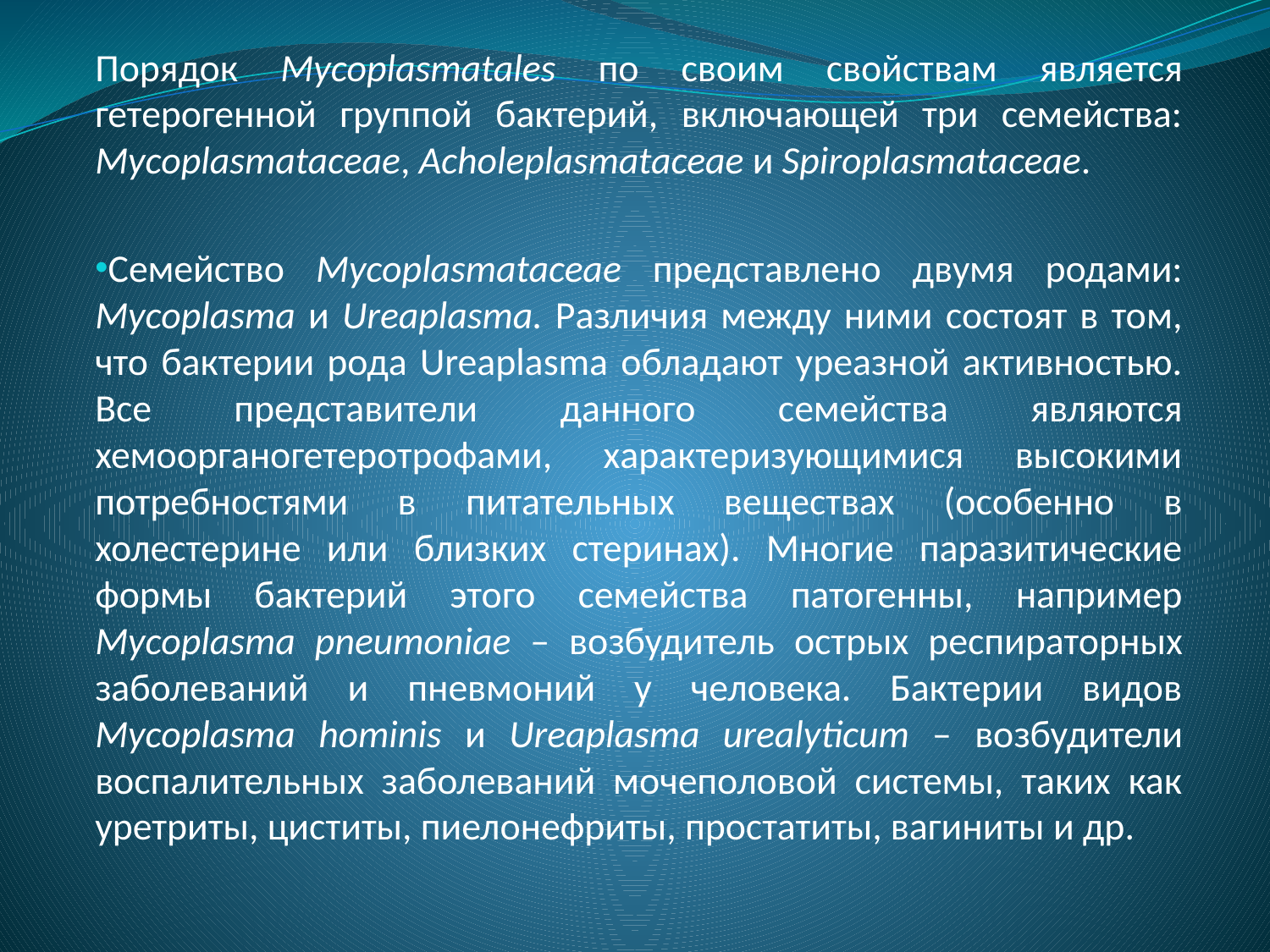

Порядок Mycoplasmatales по своим свойствам является гетерогенной группой бактерий, включающей три семейства: Mycoplasmataceae, Acholeplasmataceae и Spiroplasmataceae.

Семейство Mycoplasmataceae представлено двумя родами: Mycoplasma и Ureaplasma. Различия между ними состоят в том, что бактерии рода Ureaplasma обладают уреазной активностью. Все представители данного семейства являются хемоорганогетеротрофами, характеризующимися высокими потребностями в питательных веществах (особенно в холестерине или близких стеринах). Многие паразитические формы бактерий этого семейства патогенны, например Mycoplasma pneumoniae – возбудитель острых респираторных заболеваний и пневмоний у человека. Бактерии видов Mycoplasma hominis и Ureaplasma urealyticum – возбудители воспалительных заболеваний мочеполовой системы, таких как уретриты, циститы, пиелонефриты, простатиты, вагиниты и др.